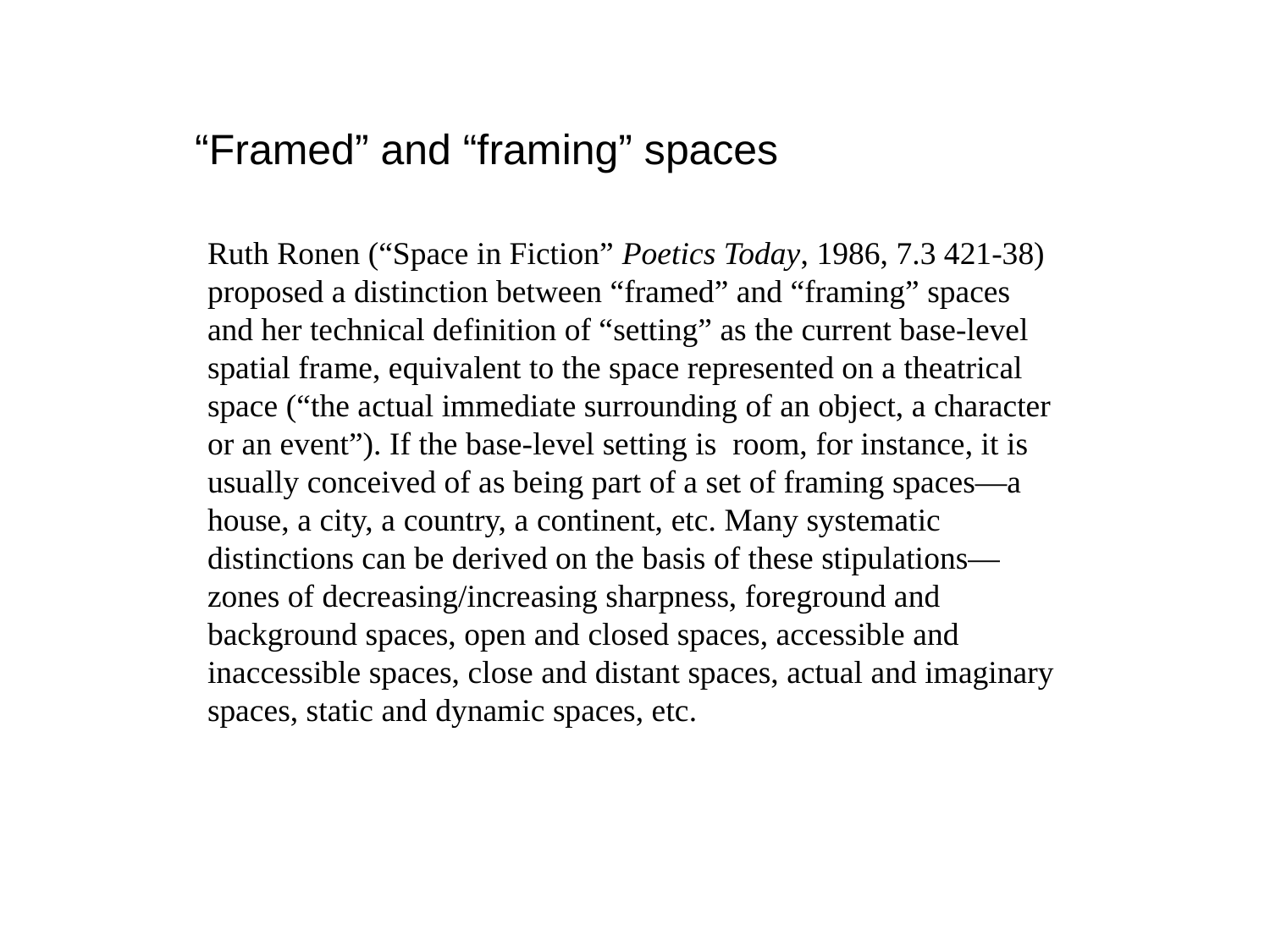

“Framed” and “framing” spaces
Ruth Ronen (“Space in Fiction” Poetics Today, 1986, 7.3 421-38) proposed a distinction between “framed” and “framing” spaces and her technical definition of “setting” as the current base-level spatial frame, equivalent to the space represented on a theatrical space (“the actual immediate surrounding of an object, a character or an event”). If the base-level setting is  room, for instance, it is usually conceived of as being part of a set of framing spaces—a house, a city, a country, a continent, etc. Many systematic distinctions can be derived on the basis of these stipulations—zones of decreasing/increasing sharpness, foreground and background spaces, open and closed spaces, accessible and inaccessible spaces, close and distant spaces, actual and imaginary spaces, static and dynamic spaces, etc.

22